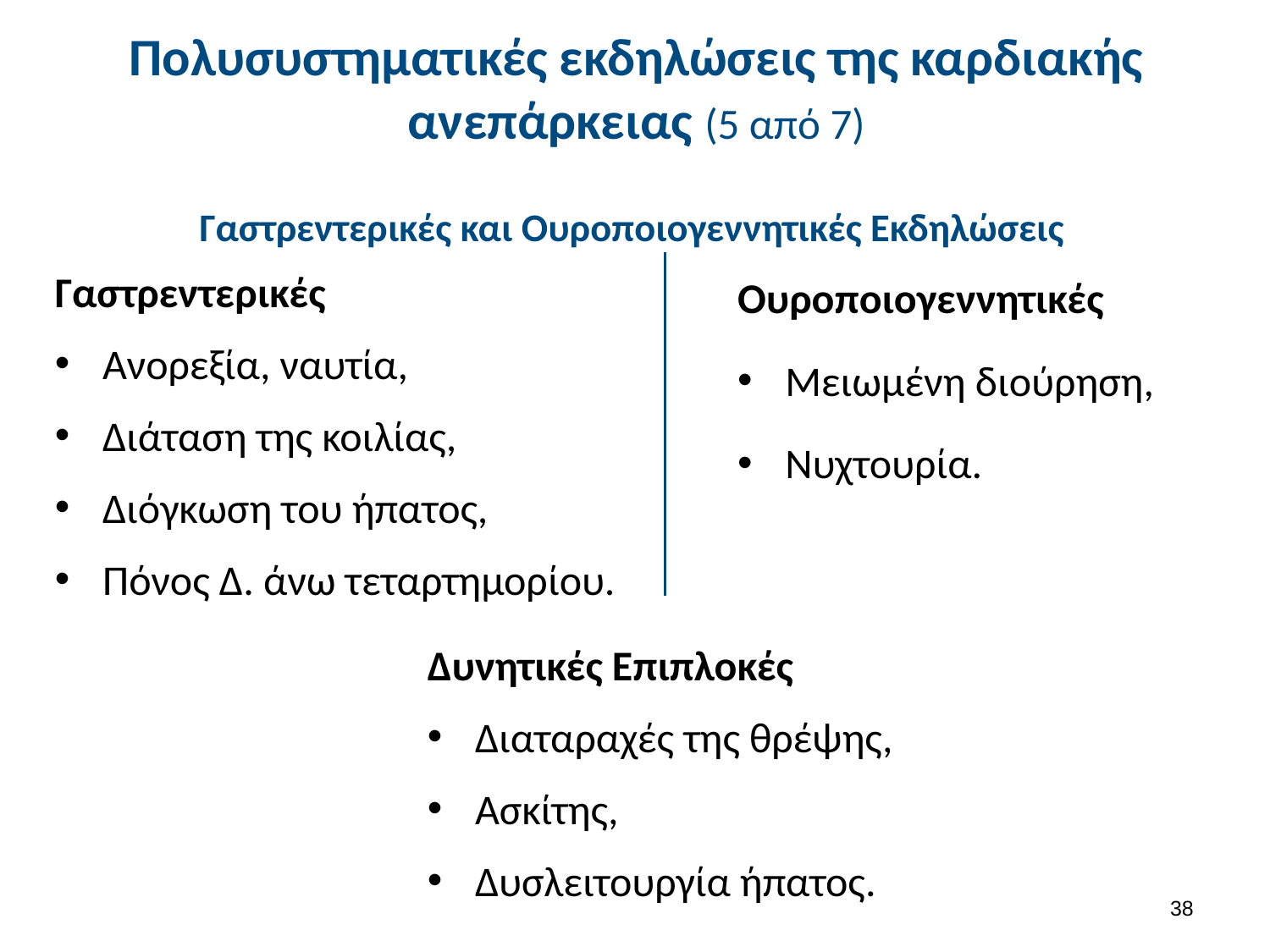

# Πολυσυστηματικές εκδηλώσεις της καρδιακής ανεπάρκειας (5 από 7)
Γαστρεντερικές και Ουροποιογεννητικές Εκδηλώσεις
Γαστρεντερικές
Ανορεξία, ναυτία,
Διάταση της κοιλίας,
Διόγκωση του ήπατος,
Πόνος Δ. άνω τεταρτημορίου.
Ουροποιογεννητικές
Μειωμένη διούρηση,
Νυχτουρία.
Δυνητικές Επιπλοκές
Διαταραχές της θρέψης,
Ασκίτης,
Δυσλειτουργία ήπατος.
38